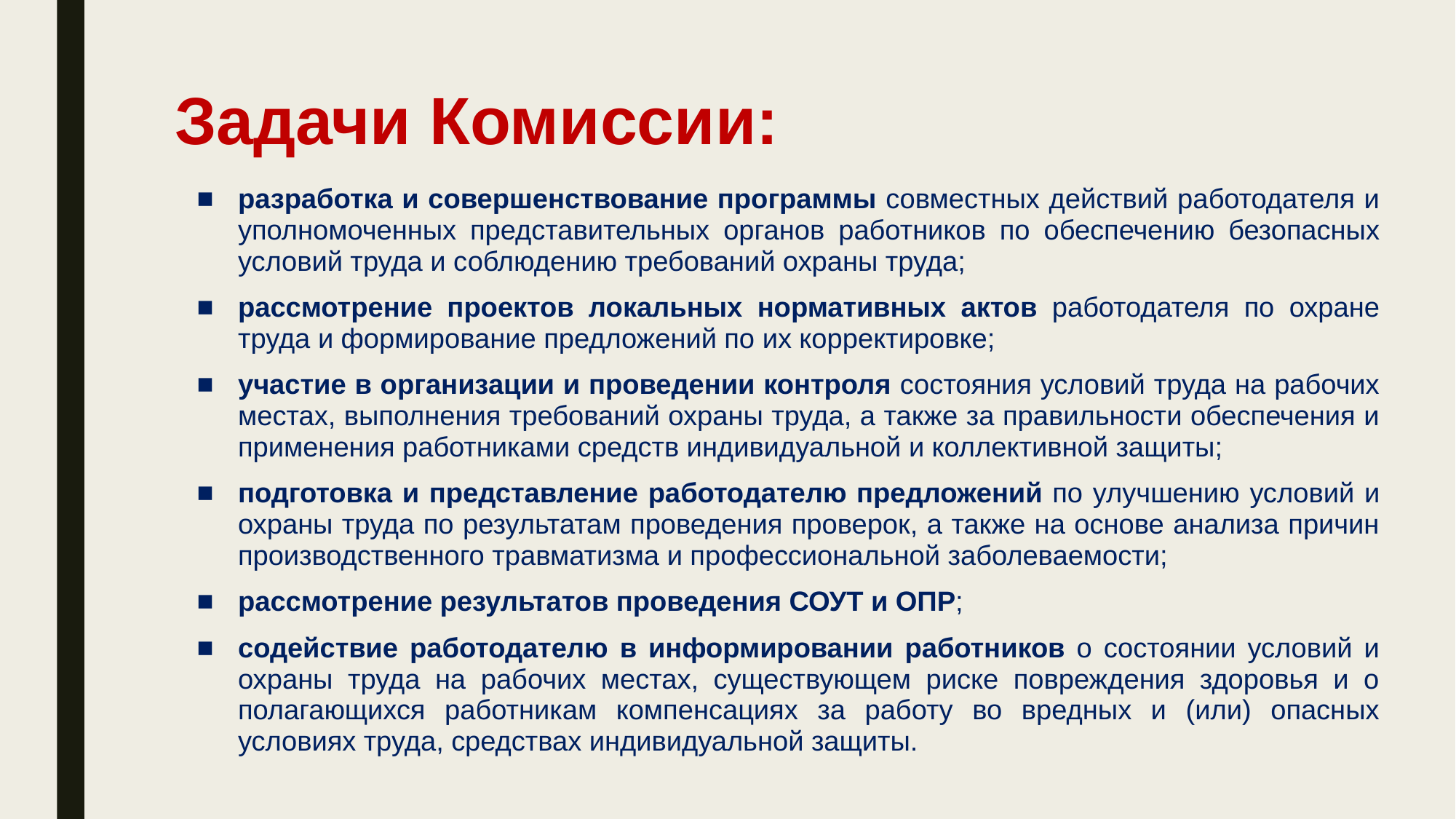

# Задачи Комиссии:
разработка и совершенствование программы совместных действий работодателя и уполномоченных представительных органов работников по обеспечению безопасных условий труда и соблюдению требований охраны труда;
рассмотрение проектов локальных нормативных актов работодателя по охране труда и формирование предложений по их корректировке;
участие в организации и проведении контроля состояния условий труда на рабочих местах, выполнения требований охраны труда, а также за правильности обеспечения и применения работниками средств индивидуальной и коллективной защиты;
подготовка и представление работодателю предложений по улучшению условий и охраны труда по результатам проведения проверок, а также на основе анализа причин производственного травматизма и профессиональной заболеваемости;
рассмотрение результатов проведения СОУТ и ОПР;
содействие работодателю в информировании работников о состоянии условий и охраны труда на рабочих местах, существующем риске повреждения здоровья и о полагающихся работникам компенсациях за работу во вредных и (или) опасных условиях труда, средствах индивидуальной защиты.